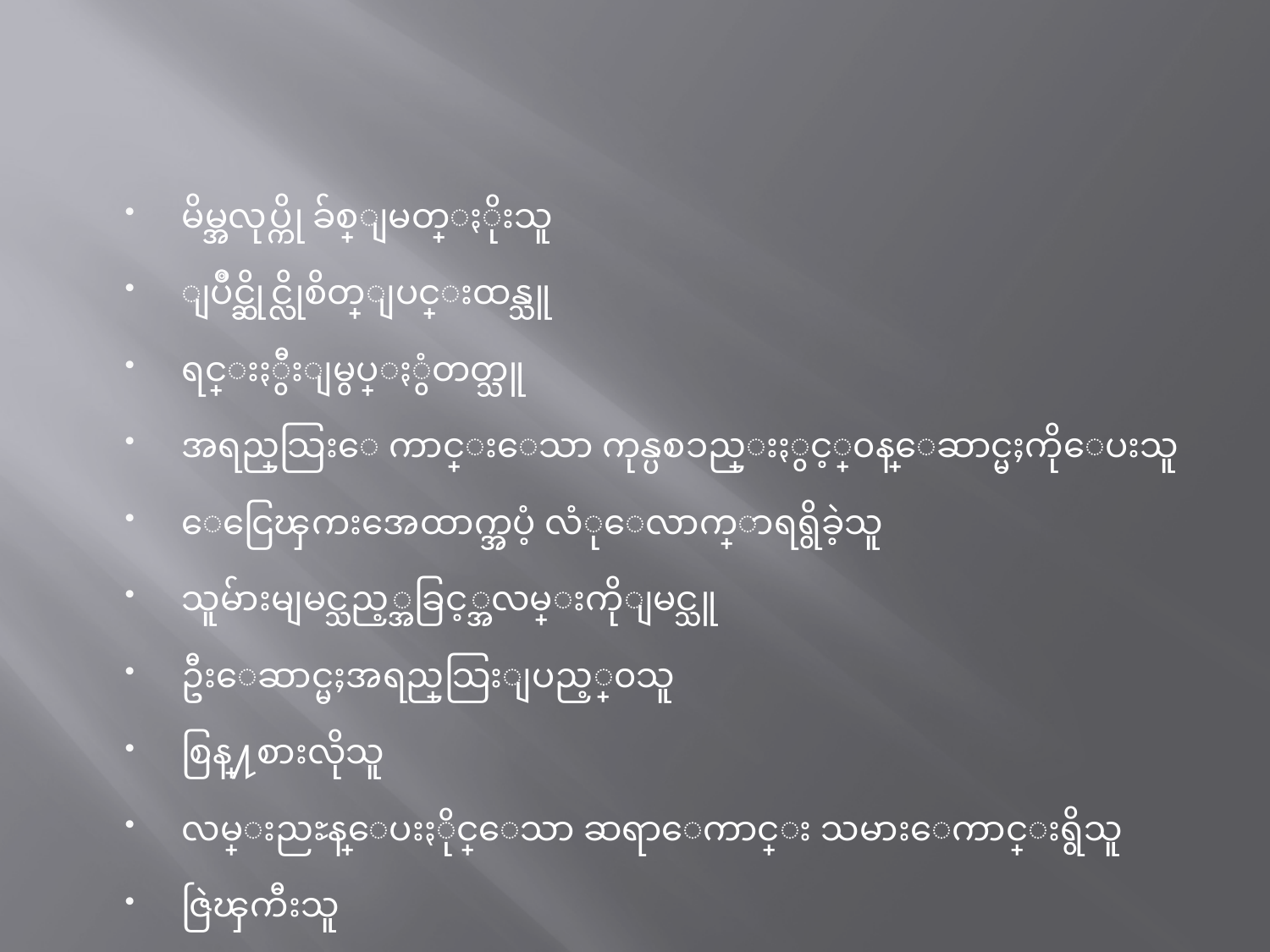

မိမ္အလုပ္ကို ခ်စ္ျမတ္ႏိုးသူ
ျပိဳင္ဆိုင္လိုစိတ္ျပင္းထန္သူ
ရင္းႏွီးျမွပ္ႏွံတတ္သူ
အရည္အေသြးေ ကာင္းေသာ ကုန္ပစၥည္းႏွင့္၀န္ေဆာင္မႈကိုေပးသူ
ေငြေၾကးအေထာက္အပံ့ လံုေလာက္စြာရရွိခဲ့သူ
သူမ်ားမျမင္သည့္အခြင့္အလမ္းကိုျမင္သူ
ဦးေဆာင္မႈအရည္အေသြးျပည့္၀သူ
စြန္႔စားလိုသူ
လမ္းညႊန္ေပးႏိုင္ေသာ ဆရာေကာင္း သမားေကာင္းရွိသူ
ဇြဲၾကီးသူ